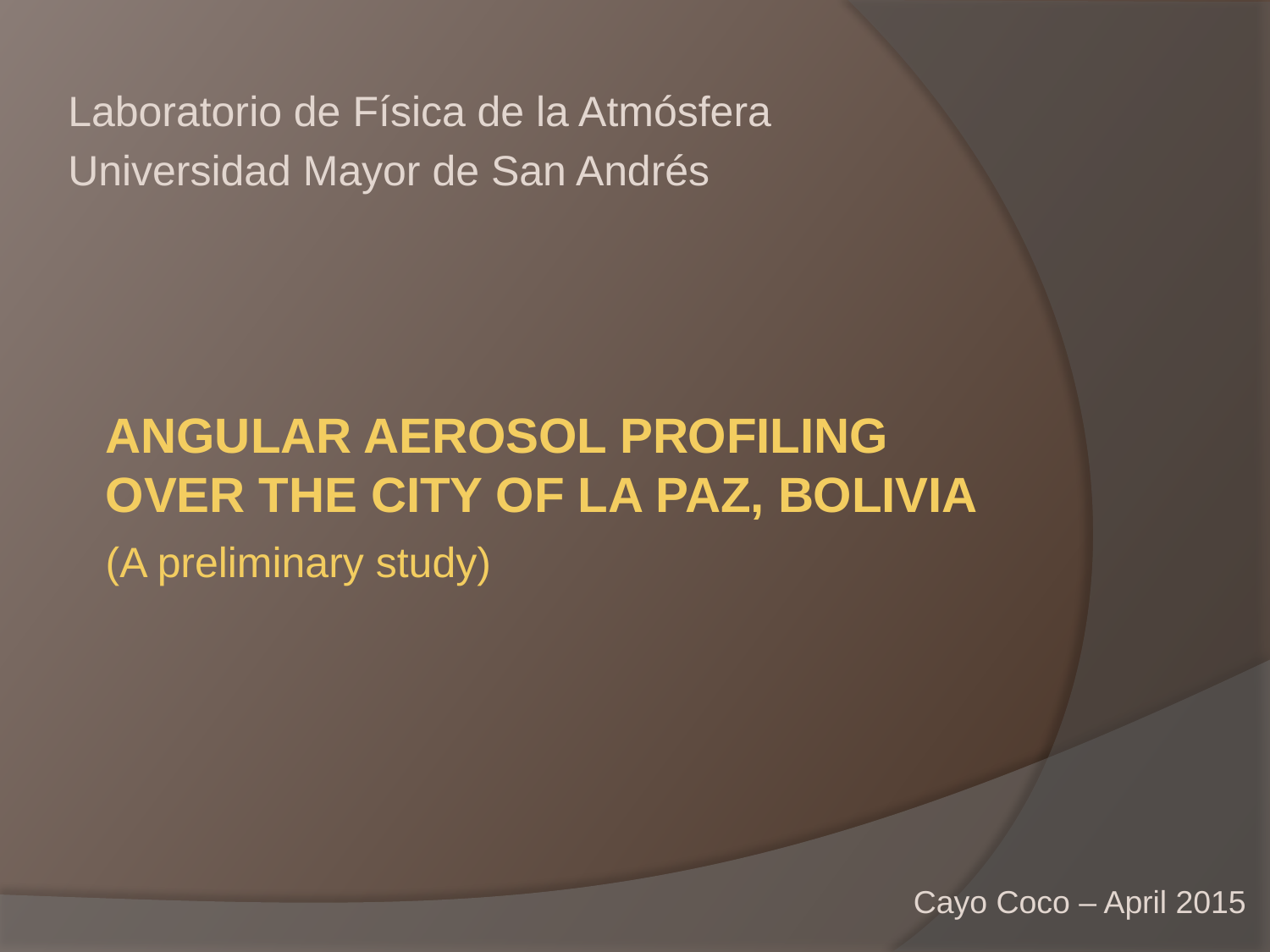

Laboratorio de Física de la Atmósfera
Universidad Mayor de San Andrés

# Angular Aerosol Profiling over the city of La Paz, Bolivia
(A preliminary study)
Cayo Coco – April 2015